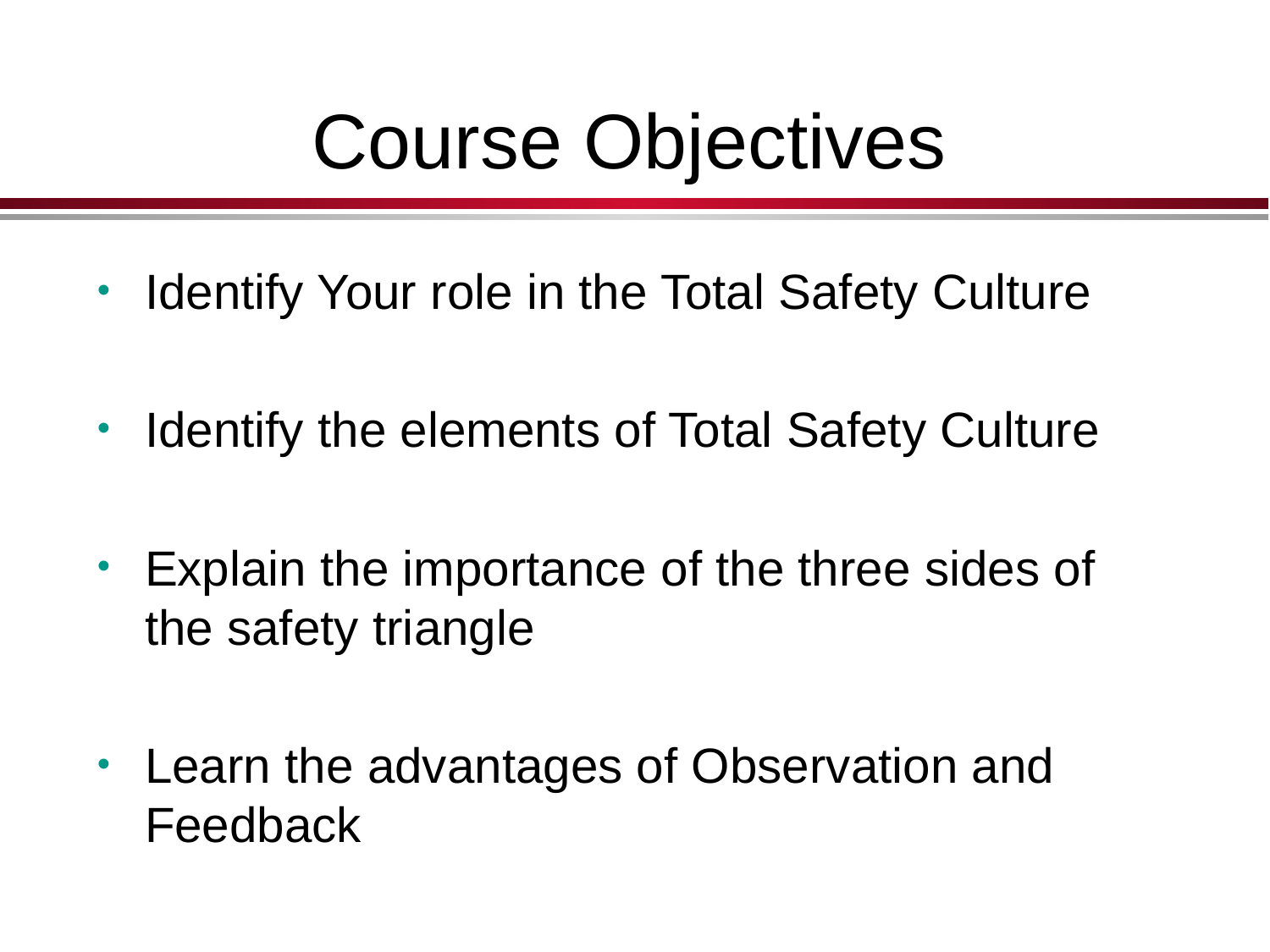

# Course Objectives
Identify Your role in the Total Safety Culture

Identify the elements of Total Safety Culture

Explain the importance of the three sides of the safety triangle

Learn the advantages of Observation and Feedback